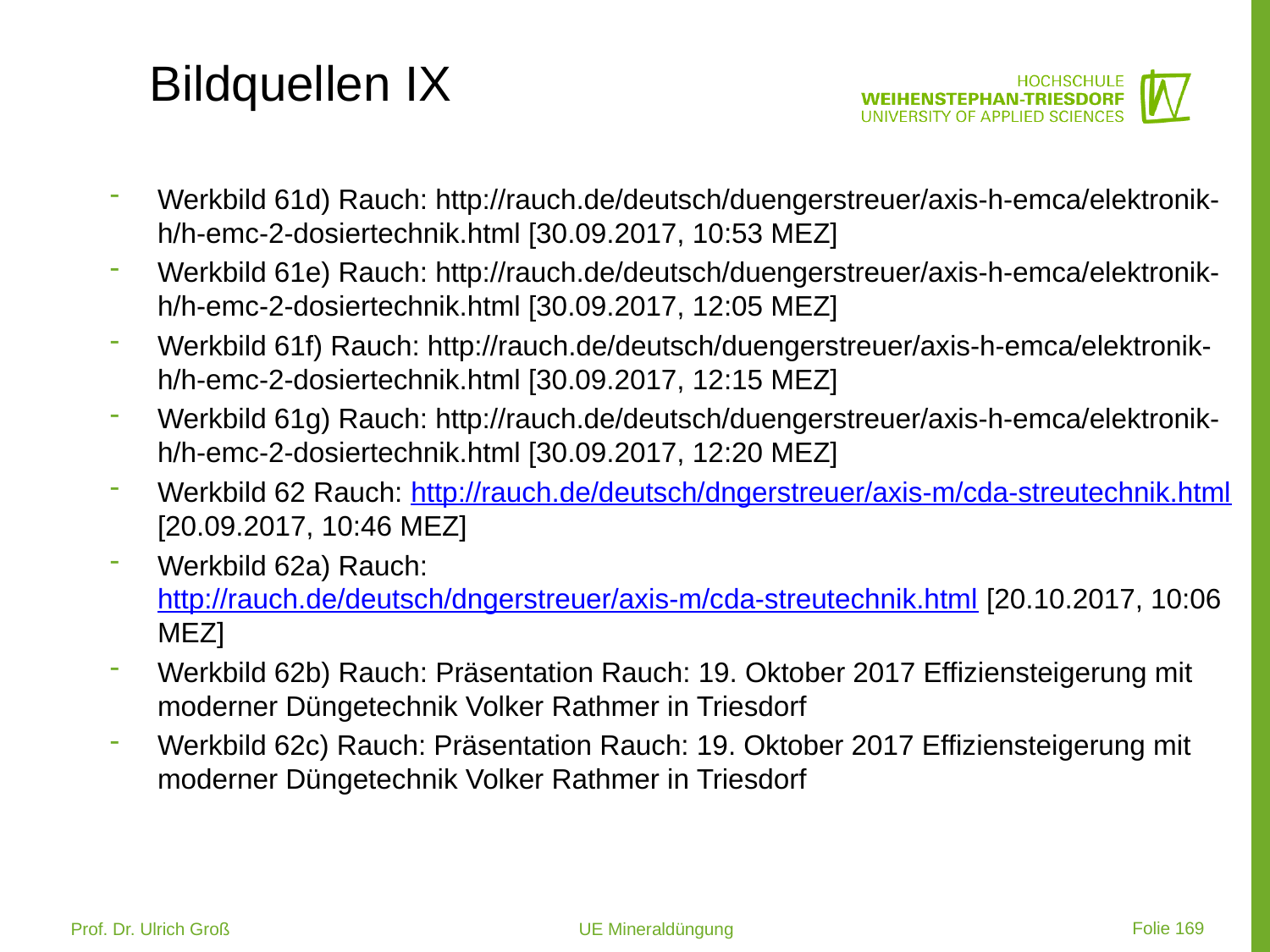

# Bildquellen IX
Werkbild 61d) Rauch: http://rauch.de/deutsch/duengerstreuer/axis-h-emca/elektronik-h/h-emc-2-dosiertechnik.html [30.09.2017, 10:53 MEZ]
Werkbild 61e) Rauch: http://rauch.de/deutsch/duengerstreuer/axis-h-emca/elektronik-h/h-emc-2-dosiertechnik.html [30.09.2017, 12:05 MEZ]
Werkbild 61f) Rauch: http://rauch.de/deutsch/duengerstreuer/axis-h-emca/elektronik-h/h-emc-2-dosiertechnik.html [30.09.2017, 12:15 MEZ]
Werkbild 61g) Rauch: http://rauch.de/deutsch/duengerstreuer/axis-h-emca/elektronik-h/h-emc-2-dosiertechnik.html [30.09.2017, 12:20 MEZ]
Werkbild 62 Rauch: http://rauch.de/deutsch/dngerstreuer/axis-m/cda-streutechnik.html [20.09.2017, 10:46 MEZ]
Werkbild 62a) Rauch: http://rauch.de/deutsch/dngerstreuer/axis-m/cda-streutechnik.html [20.10.2017, 10:06 MEZ]
Werkbild 62b) Rauch: Präsentation Rauch: 19. Oktober 2017 Effiziensteigerung mit moderner Düngetechnik Volker Rathmer in Triesdorf
Werkbild 62c) Rauch: Präsentation Rauch: 19. Oktober 2017 Effiziensteigerung mit moderner Düngetechnik Volker Rathmer in Triesdorf

 Folie 169
Prof. Dr. Ulrich Groß 			UE Mineraldüngung